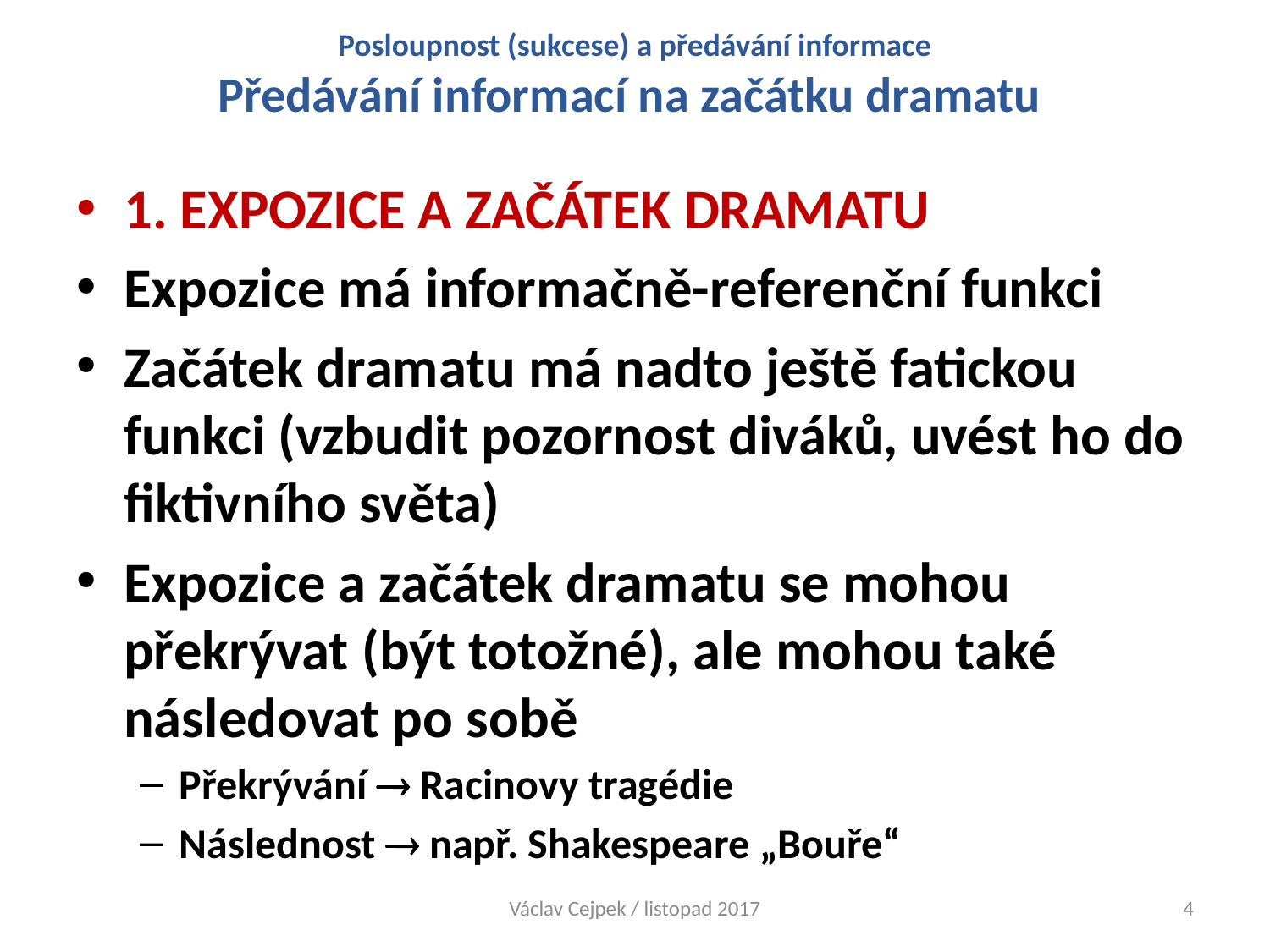

# Posloupnost (sukcese) a předávání informace Předávání informací na začátku dramatu
1. EXPOZICE A ZAČÁTEK DRAMATU
Expozice má informačně-referenční funkci
Začátek dramatu má nadto ještě fatickou funkci (vzbudit pozornost diváků, uvést ho do fiktivního světa)
Expozice a začátek dramatu se mohou překrývat (být totožné), ale mohou také následovat po sobě
Překrývání → Racinovy tragédie
Následnost → např. Shakespeare „Bouře“

Václav Cejpek / listopad 2017
4